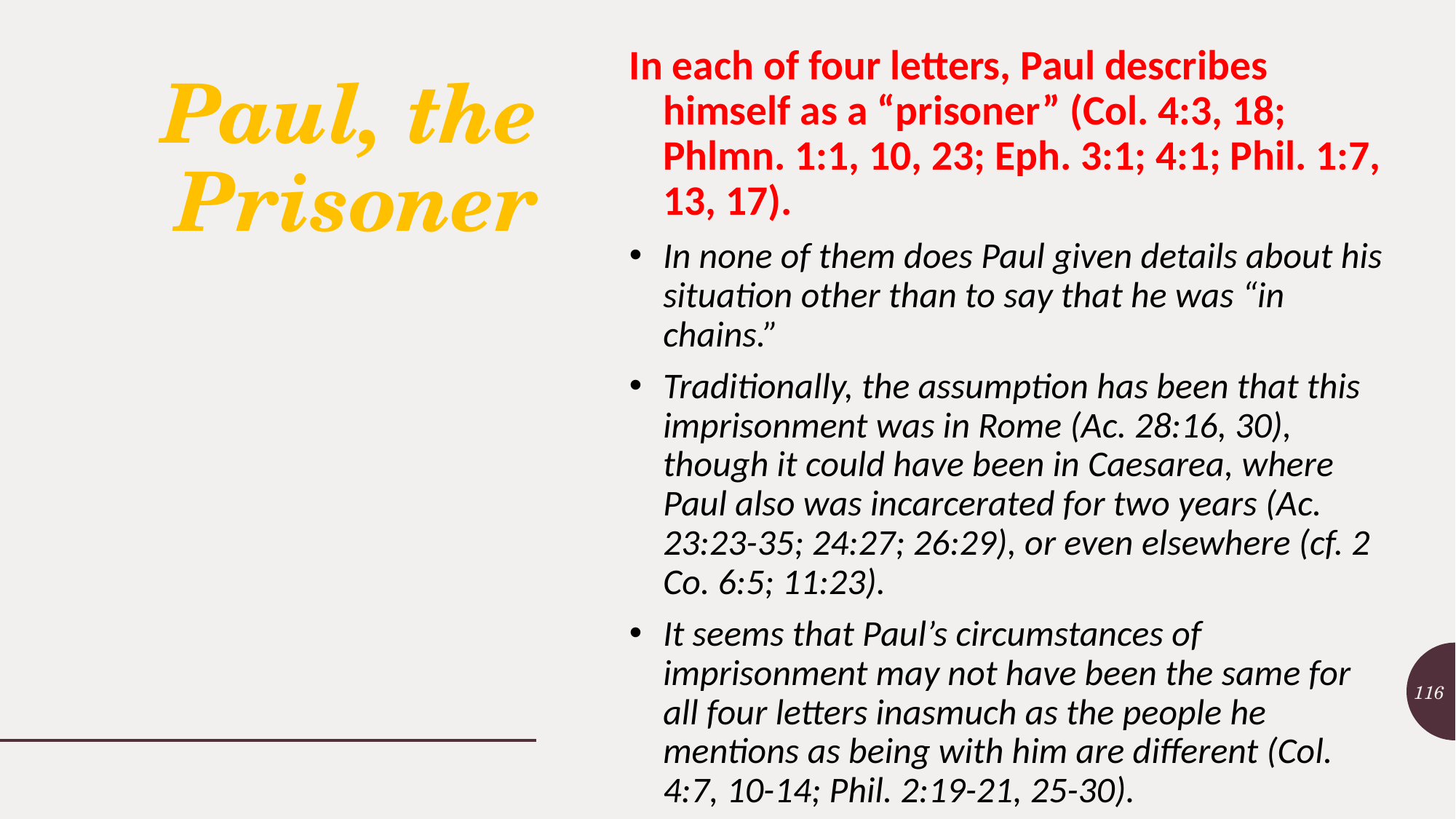

In each of four letters, Paul describes himself as a “prisoner” (Col. 4:3, 18; Phlmn. 1:1, 10, 23; Eph. 3:1; 4:1; Phil. 1:7, 13, 17).
In none of them does Paul given details about his situation other than to say that he was “in chains.”
Traditionally, the assumption has been that this imprisonment was in Rome (Ac. 28:16, 30), though it could have been in Caesarea, where Paul also was incarcerated for two years (Ac. 23:23-35; 24:27; 26:29), or even elsewhere (cf. 2 Co. 6:5; 11:23).
It seems that Paul’s circumstances of imprisonment may not have been the same for all four letters inasmuch as the people he mentions as being with him are different (Col. 4:7, 10-14; Phil. 2:19-21, 25-30).

# Paul, the Prisoner
116